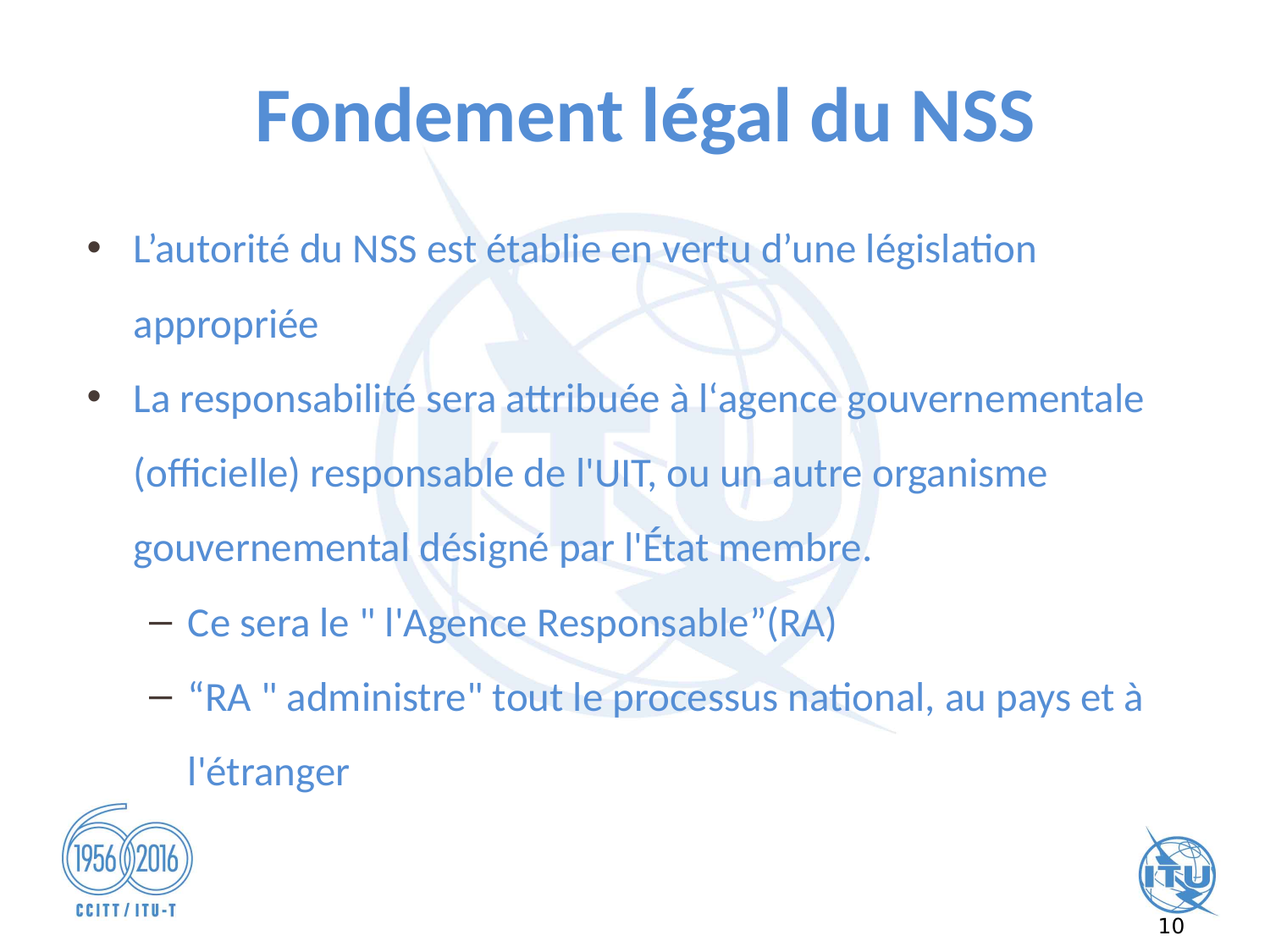

# Fondement légal du NSS
L’autorité du NSS est établie en vertu d’une législation appropriée
La responsabilité sera attribuée à l‘agence gouvernementale  (officielle) responsable de l'UIT, ou un autre organisme gouvernemental désigné par l'État membre.
Ce sera le " l'Agence Responsable”(RA)
“RA " administre" tout le processus national, au pays et à l'étranger

10